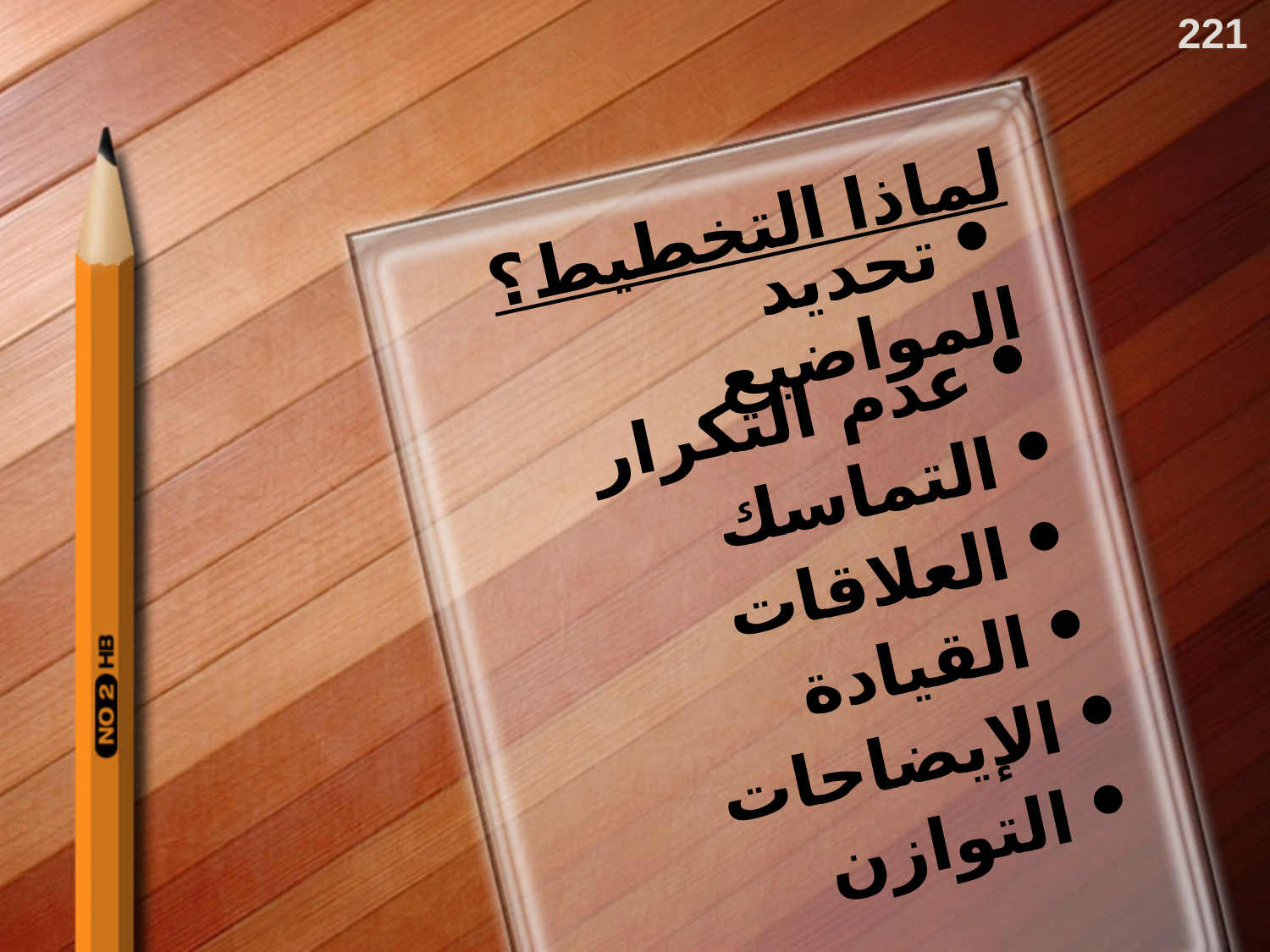

221
# لماذا التخطيط؟
 تحديد المواضيع
 عدم التكرار
 التماسك
 العلاقات
 القيادة
 الإيضاحات
 التوازن